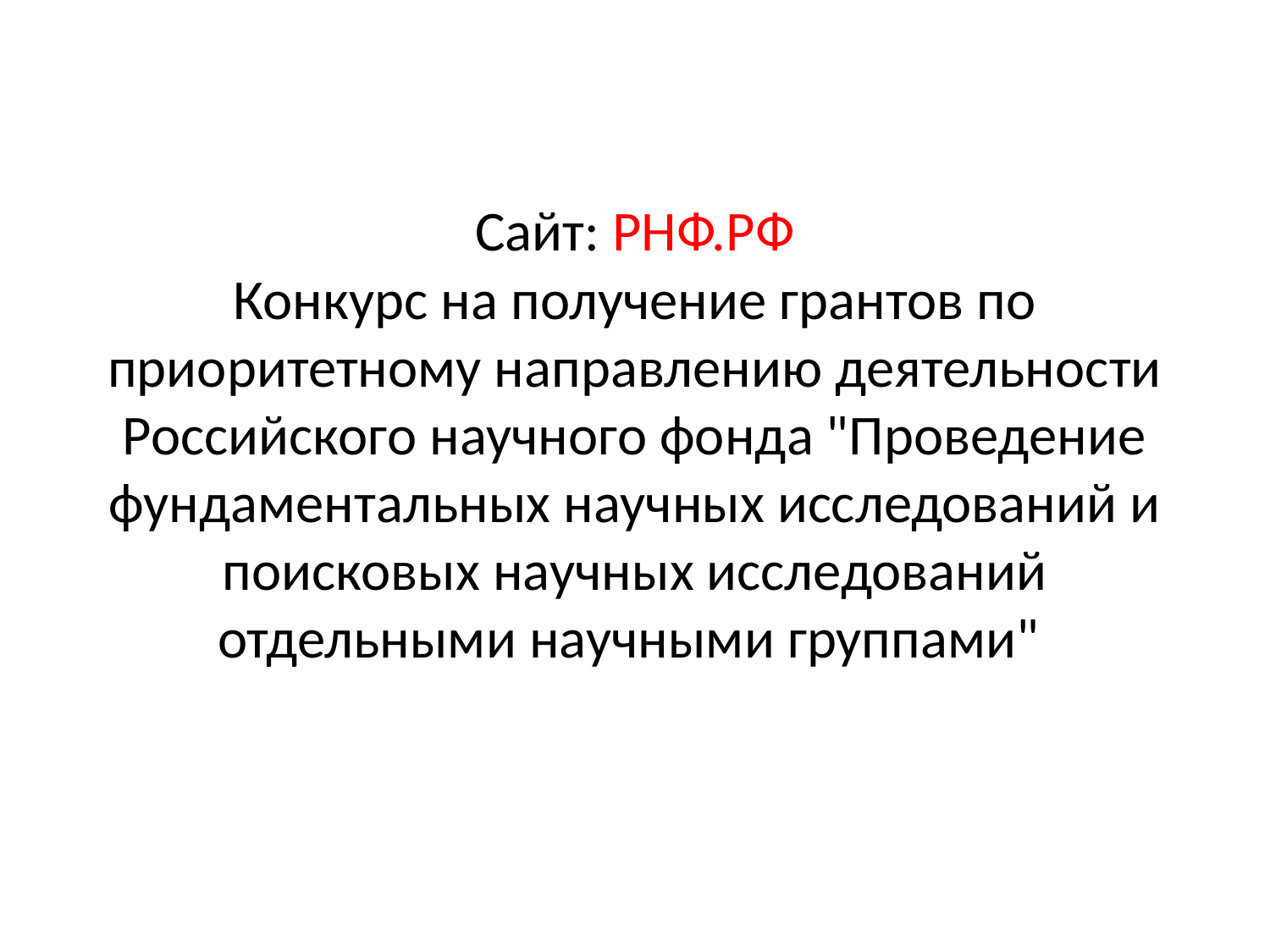

# Сайт: РНФ.РФ Конкурс на получение грантов по приоритетному направлению деятельности Российского научного фонда "Проведение фундаментальных научных исследований и поисковых научных исследований отдельными научными группами"